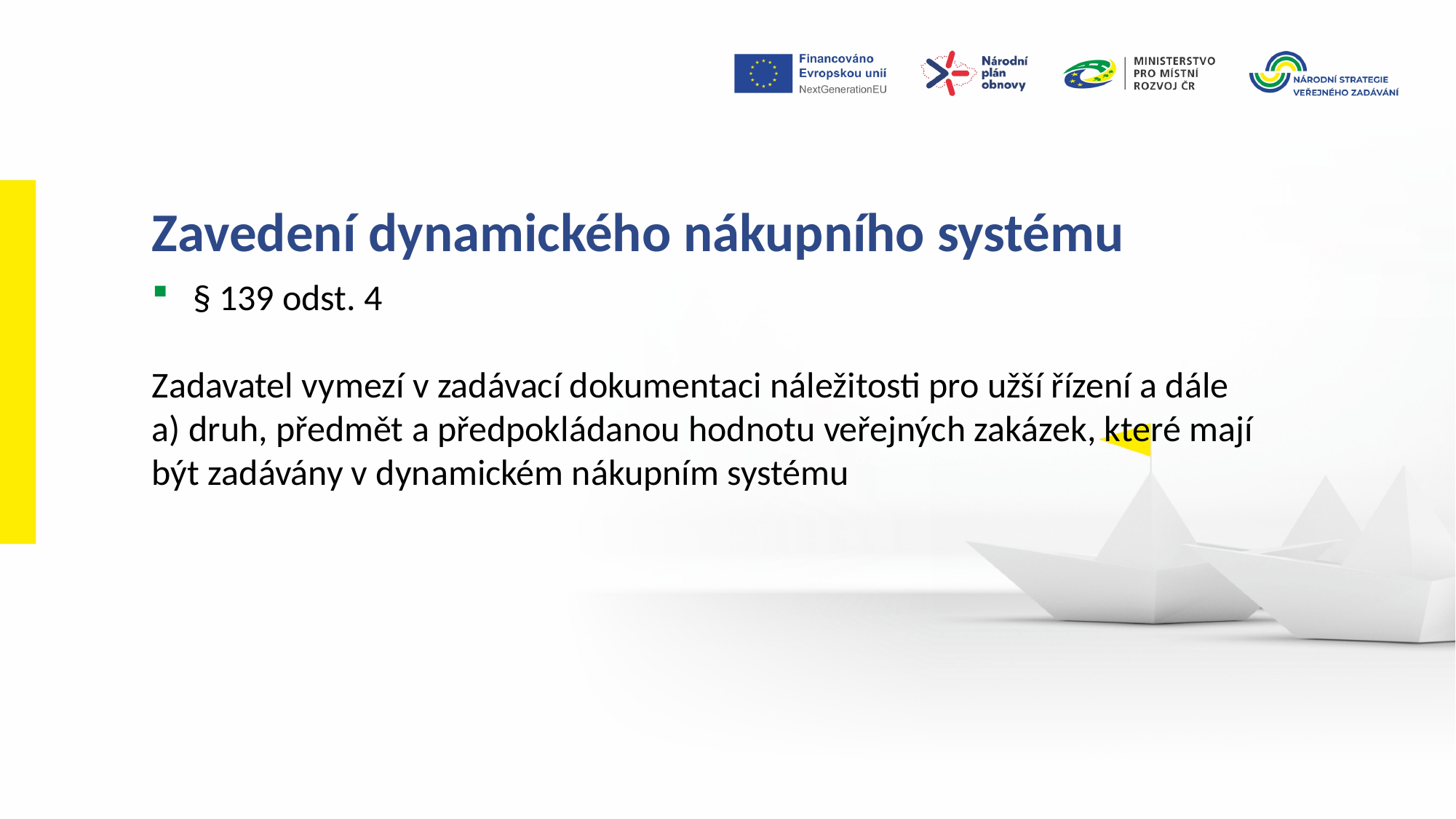

Zavedení dynamického nákupního systému
§ 139 odst. 4

Zadavatel vymezí v zadávací dokumentaci náležitosti pro užší řízení a dále
a) druh, předmět a předpokládanou hodnotu veřejných zakázek, které mají být zadávány v dynamickém nákupním systému